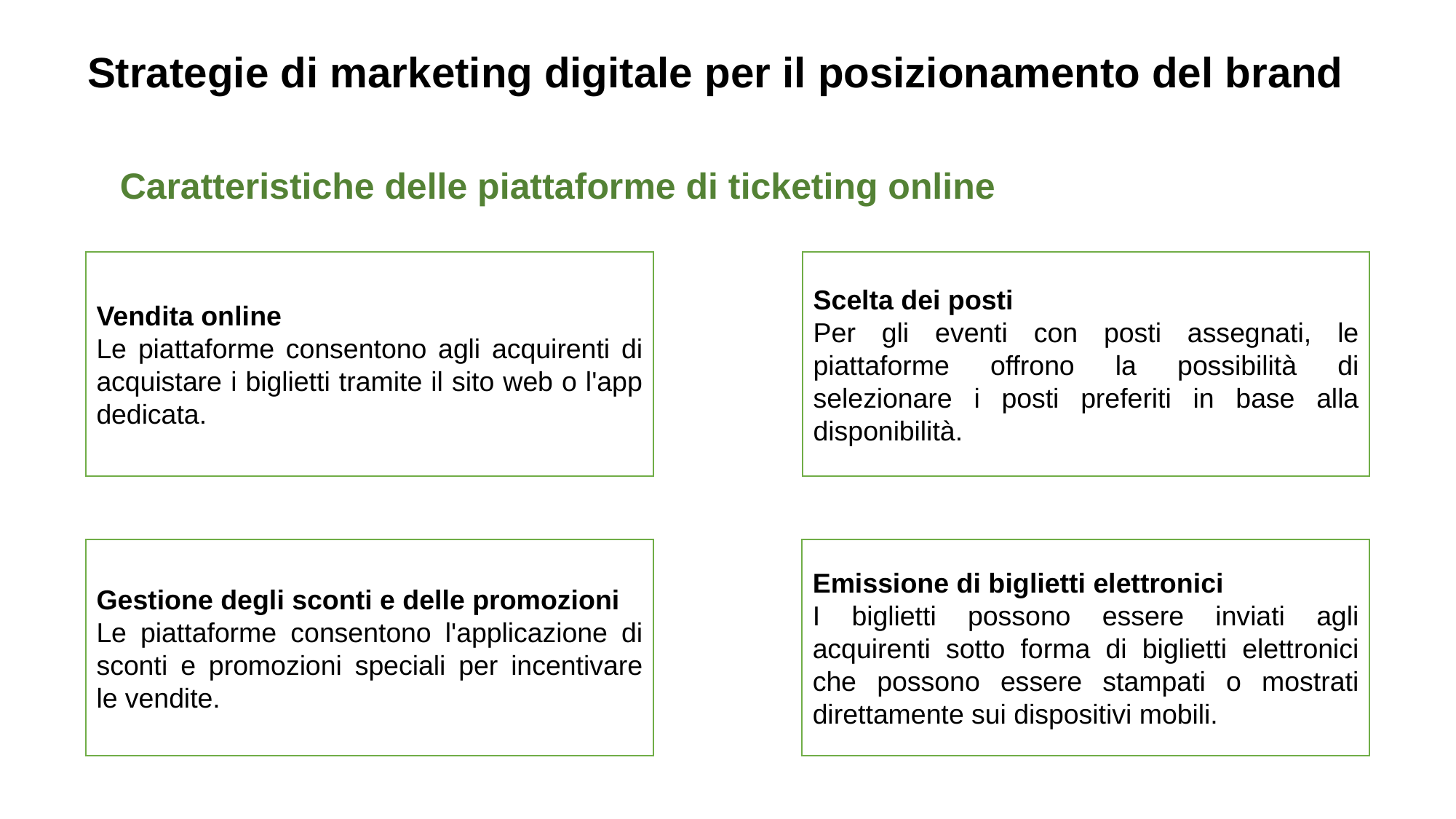

# Strategie di marketing digitale per il posizionamento del brand
Caratteristiche delle piattaforme di ticketing online
Vendita online
Le piattaforme consentono agli acquirenti di acquistare i biglietti tramite il sito web o l'app dedicata.
Scelta dei posti
Per gli eventi con posti assegnati, le piattaforme offrono la possibilità di selezionare i posti preferiti in base alla disponibilità.
Gestione degli sconti e delle promozioni
Le piattaforme consentono l'applicazione di sconti e promozioni speciali per incentivare le vendite.
Emissione di biglietti elettronici
I biglietti possono essere inviati agli acquirenti sotto forma di biglietti elettronici che possono essere stampati o mostrati direttamente sui dispositivi mobili.